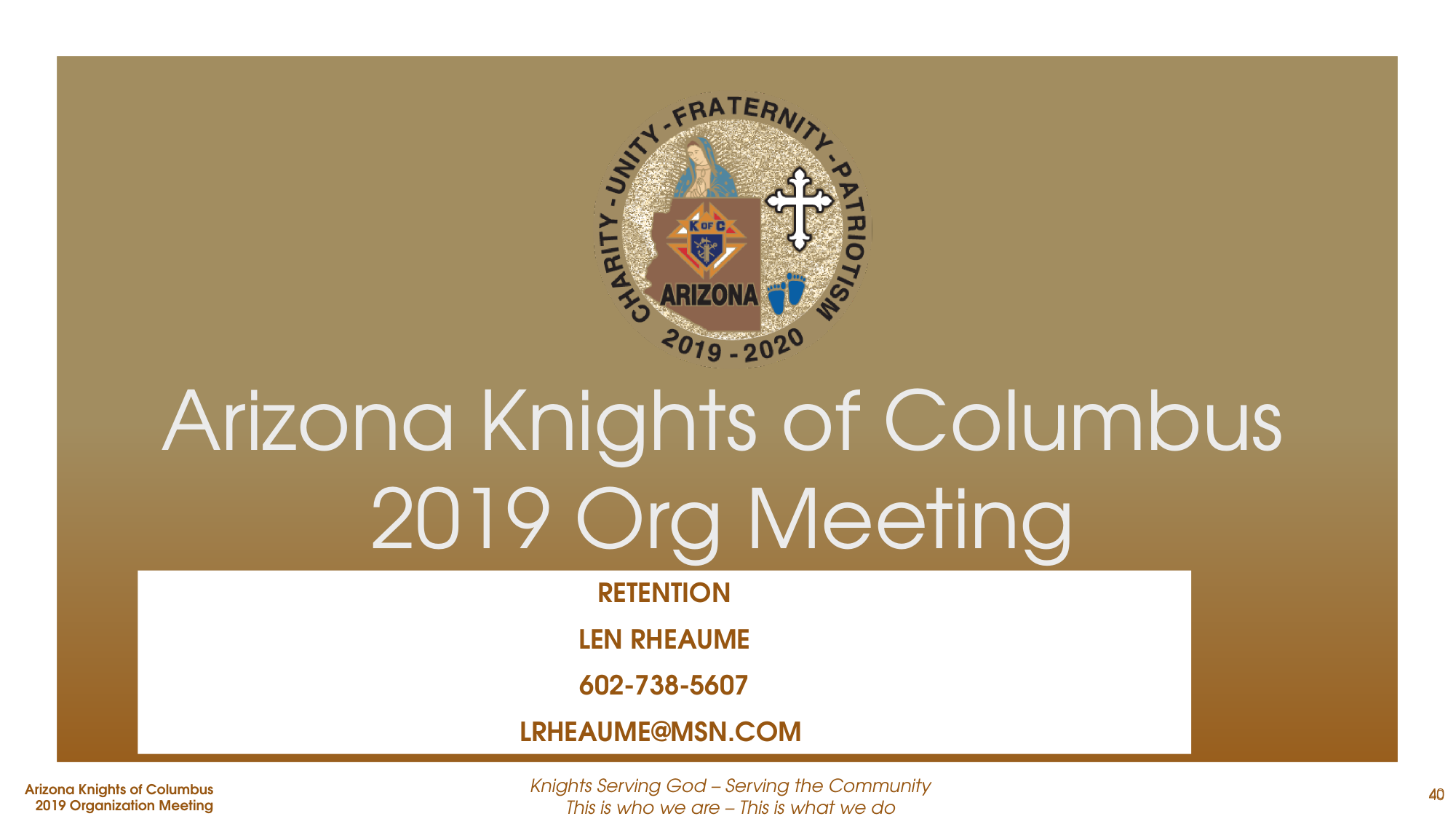

# Arizona Knights of Columbus 2019 Org Meeting
Retention
Len Rheaume
602-738-5607
LRHEAUME@MSN.COM

40
40
Knights Serving God – Serving the Community
This is who we are – This is what we do
Arizona Knights of Columbus
2019 Organization Meeting